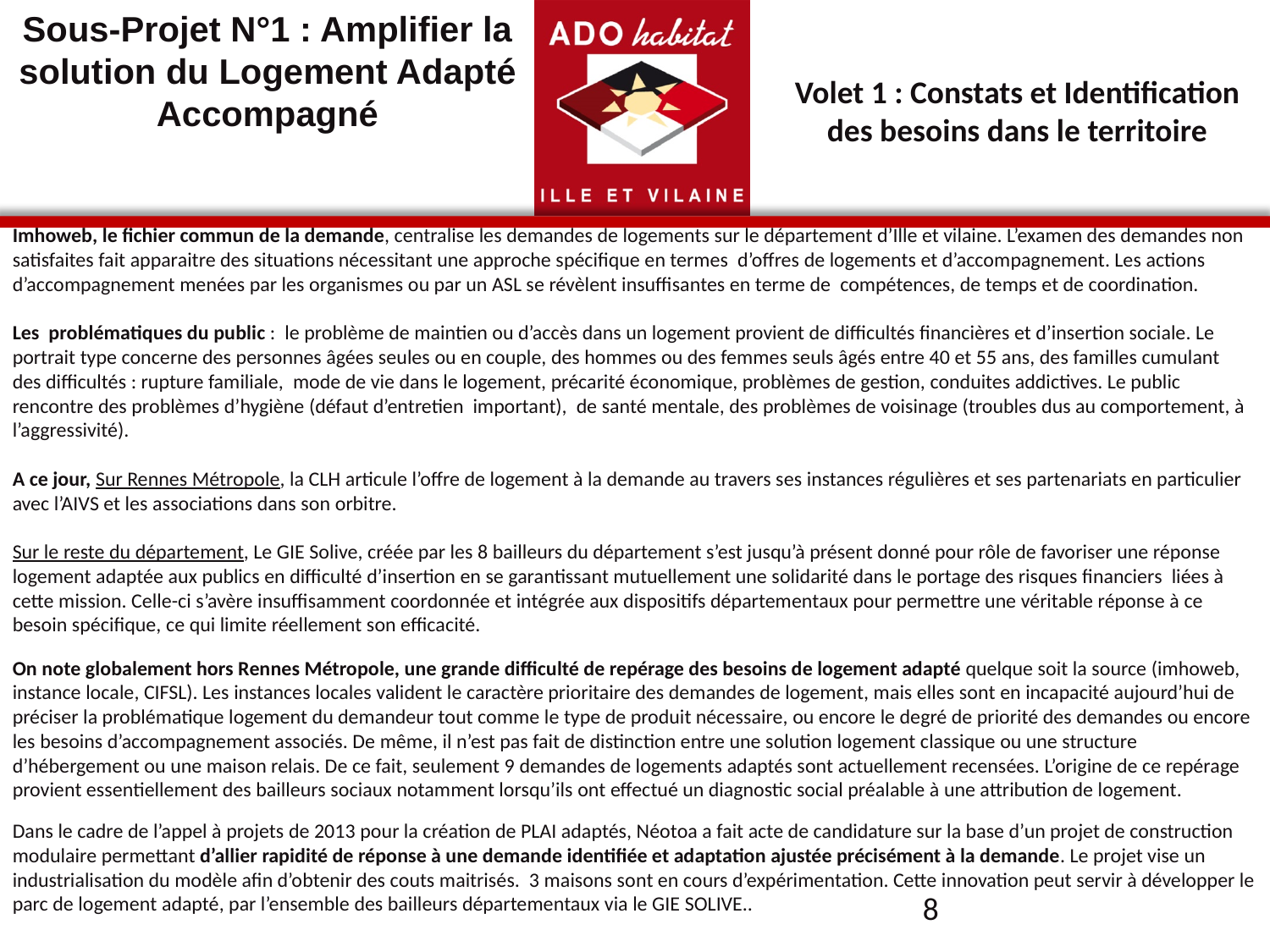

Sous-Projet N°1 : Amplifier la solution du Logement Adapté Accompagné

Volet 1 : Constats et Identification des besoins dans le territoire
Imhoweb, le fichier commun de la demande, centralise les demandes de logements sur le département d’Ille et vilaine. L’examen des demandes non satisfaites fait apparaitre des situations nécessitant une approche spécifique en termes  d’offres de logements et d’accompagnement. Les actions d’accompagnement menées par les organismes ou par un ASL se révèlent insuffisantes en terme de  compétences, de temps et de coordination.

Les  problématiques du public :  le problème de maintien ou d’accès dans un logement provient de difficultés financières et d’insertion sociale. Le portrait type concerne des personnes âgées seules ou en couple, des hommes ou des femmes seuls âgés entre 40 et 55 ans, des familles cumulant  des difficultés : rupture familiale,  mode de vie dans le logement, précarité économique, problèmes de gestion, conduites addictives. Le public rencontre des problèmes d’hygiène (défaut d’entretien  important),  de santé mentale, des problèmes de voisinage (troubles dus au comportement, à l’aggressivité).

A ce jour, Sur Rennes Métropole, la CLH articule l’offre de logement à la demande au travers ses instances régulières et ses partenariats en particulier avec l’AIVS et les associations dans son orbitre.

Sur le reste du département, Le GIE Solive, créée par les 8 bailleurs du département s’est jusqu’à présent donné pour rôle de favoriser une réponse logement adaptée aux publics en difficulté d’insertion en se garantissant mutuellement une solidarité dans le portage des risques financiers  liées à cette mission. Celle-ci s’avère insuffisamment coordonnée et intégrée aux dispositifs départementaux pour permettre une véritable réponse à ce besoin spécifique, ce qui limite réellement son efficacité.

On note globalement hors Rennes Métropole, une grande difficulté de repérage des besoins de logement adapté quelque soit la source (imhoweb, instance locale, CIFSL). Les instances locales valident le caractère prioritaire des demandes de logement, mais elles sont en incapacité aujourd’hui de préciser la problématique logement du demandeur tout comme le type de produit nécessaire, ou encore le degré de priorité des demandes ou encore les besoins d’accompagnement associés. De même, il n’est pas fait de distinction entre une solution logement classique ou une structure d’hébergement ou une maison relais. De ce fait, seulement 9 demandes de logements adaptés sont actuellement recensées. L’origine de ce repérage provient essentiellement des bailleurs sociaux notamment lorsqu’ils ont effectué un diagnostic social préalable à une attribution de logement.

Dans le cadre de l’appel à projets de 2013 pour la création de PLAI adaptés, Néotoa a fait acte de candidature sur la base d’un projet de construction modulaire permettant d’allier rapidité de réponse à une demande identifiée et adaptation ajustée précisément à la demande. Le projet vise un industrialisation du modèle afin d’obtenir des couts maitrisés.  3 maisons sont en cours d’expérimentation. Cette innovation peut servir à développer le parc de logement adapté, par l’ensemble des bailleurs départementaux via le GIE SOLIVE..

8